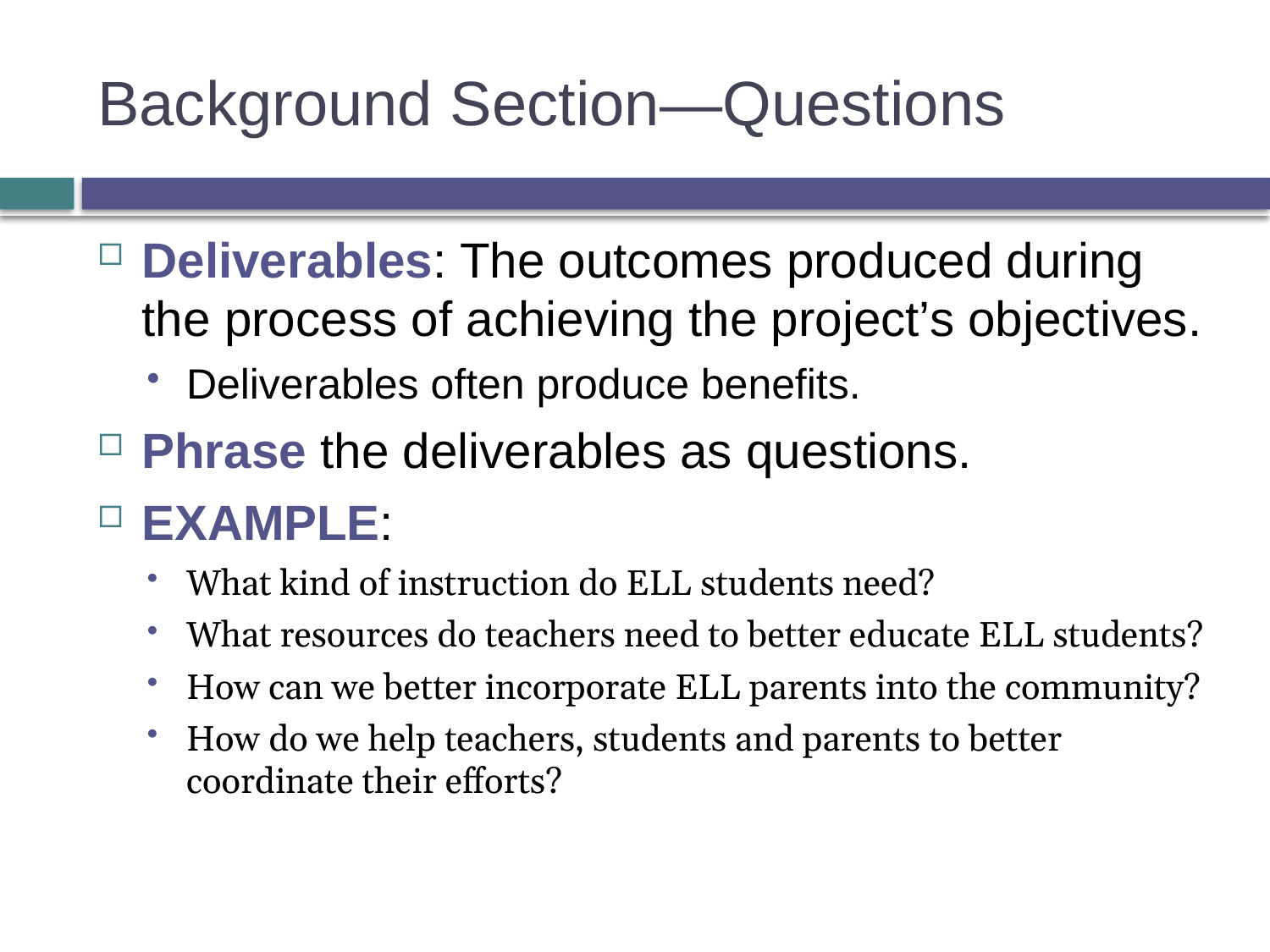

# Background Section—Questions
Deliverables: The outcomes produced during the process of achieving the project’s objectives.
Deliverables often produce benefits.
Phrase the deliverables as questions.
EXAMPLE:
What kind of instruction do ELL students need?
What resources do teachers need to better educate ELL students?
How can we better incorporate ELL parents into the community?
How do we help teachers, students and parents to better coordinate their efforts?